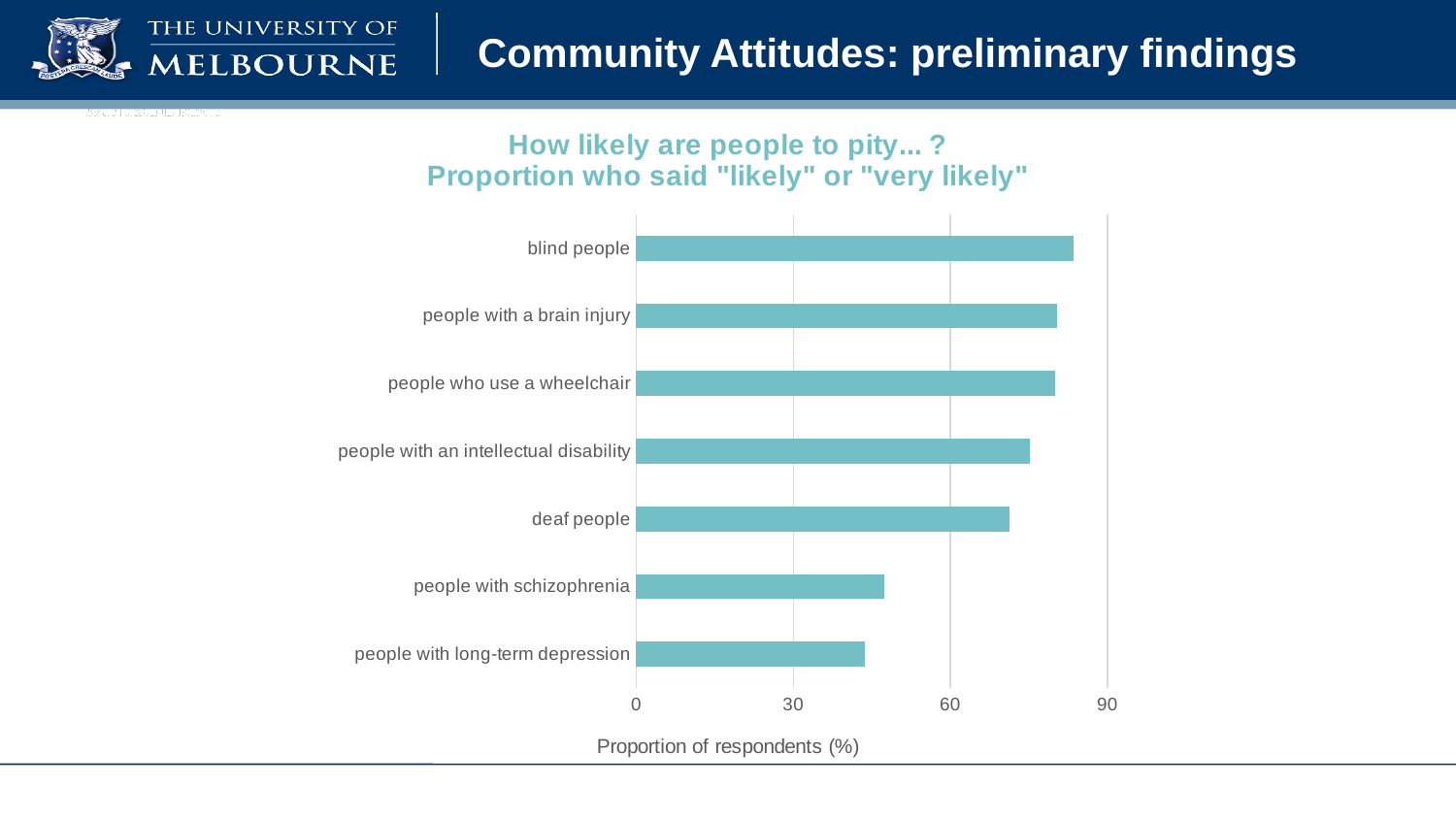

# Community Attitudes: preliminary findings

### Chart: How likely are people to pity... ?
Proportion who said "likely" or "very likely"

| Category |  |
|---|---|
| people with long-term depression | 43.6 |
| people with schizophrenia | 47.2 |
| deaf people | 71.3 |
| people with an intellectual disability | 75.2 |
| people who use a wheelchair | 80.0 |
| people with a brain injury | 80.3 |
| blind people | 83.5 |